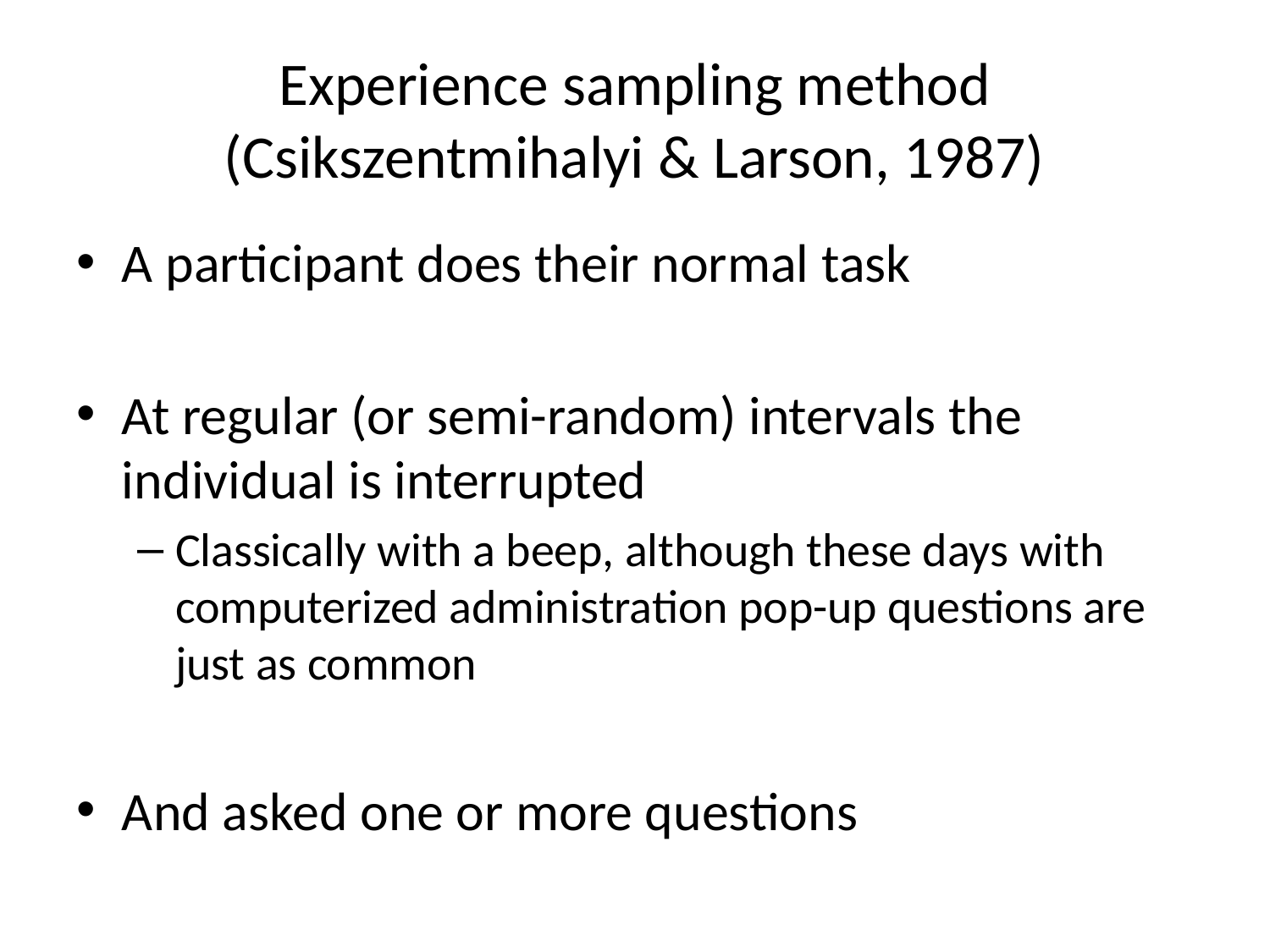

# Experience sampling method (Csikszentmihalyi & Larson, 1987)
A participant does their normal task

At regular (or semi-random) intervals the individual is interrupted
Classically with a beep, although these days with computerized administration pop-up questions are just as common

And asked one or more questions